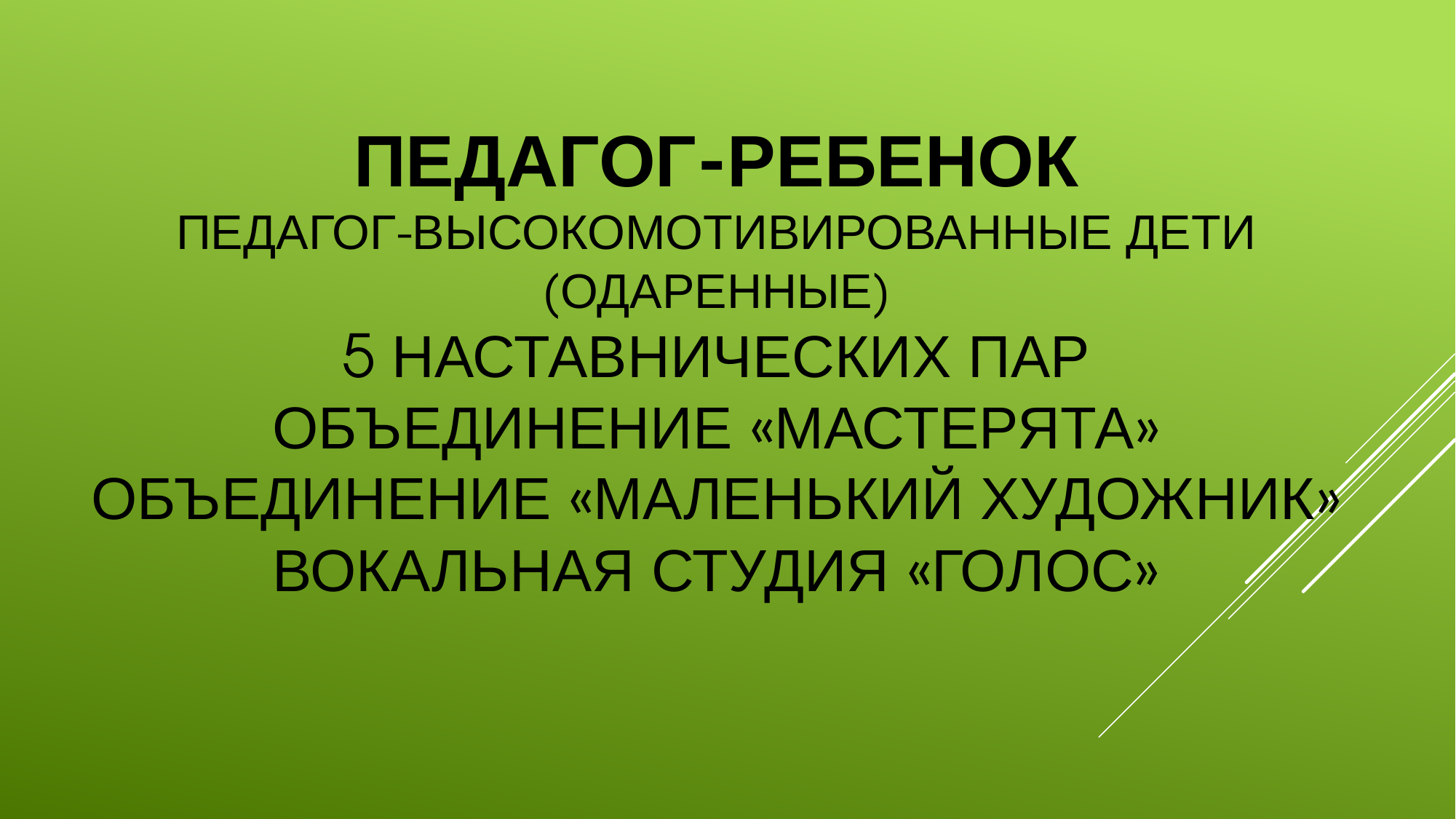

# ПЕДАГОГ-РЕБЕНОК Педагог-высокомотивированные дети (одаренные) 5 наставнических пар объединение «мастерята» объединение «маленький художник» вокальная студия «голос»